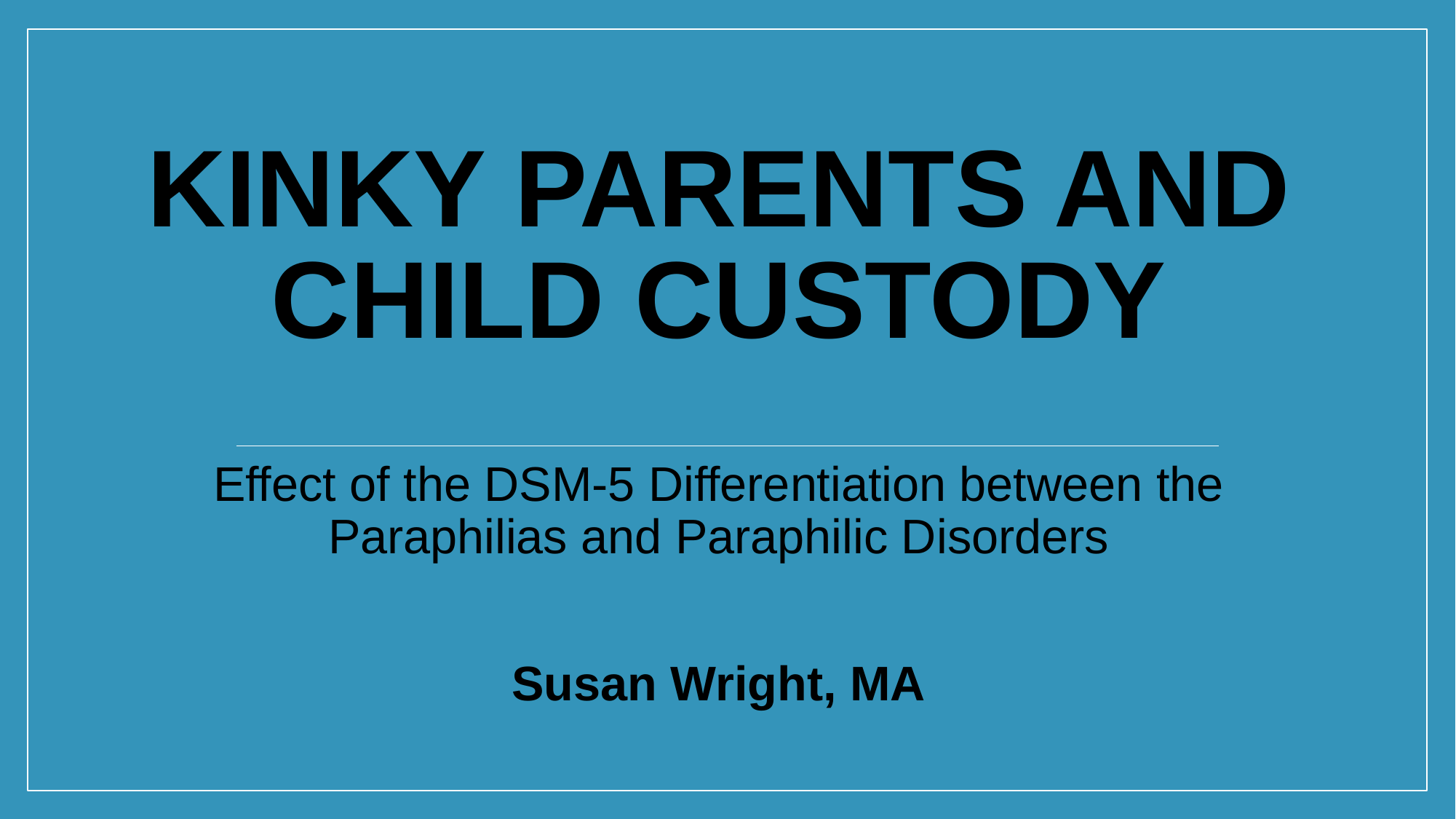

# Kinky Parents and Child Custody
Effect of the DSM-5 Differentiation between the Paraphilias and Paraphilic Disorders

Susan Wright, MA